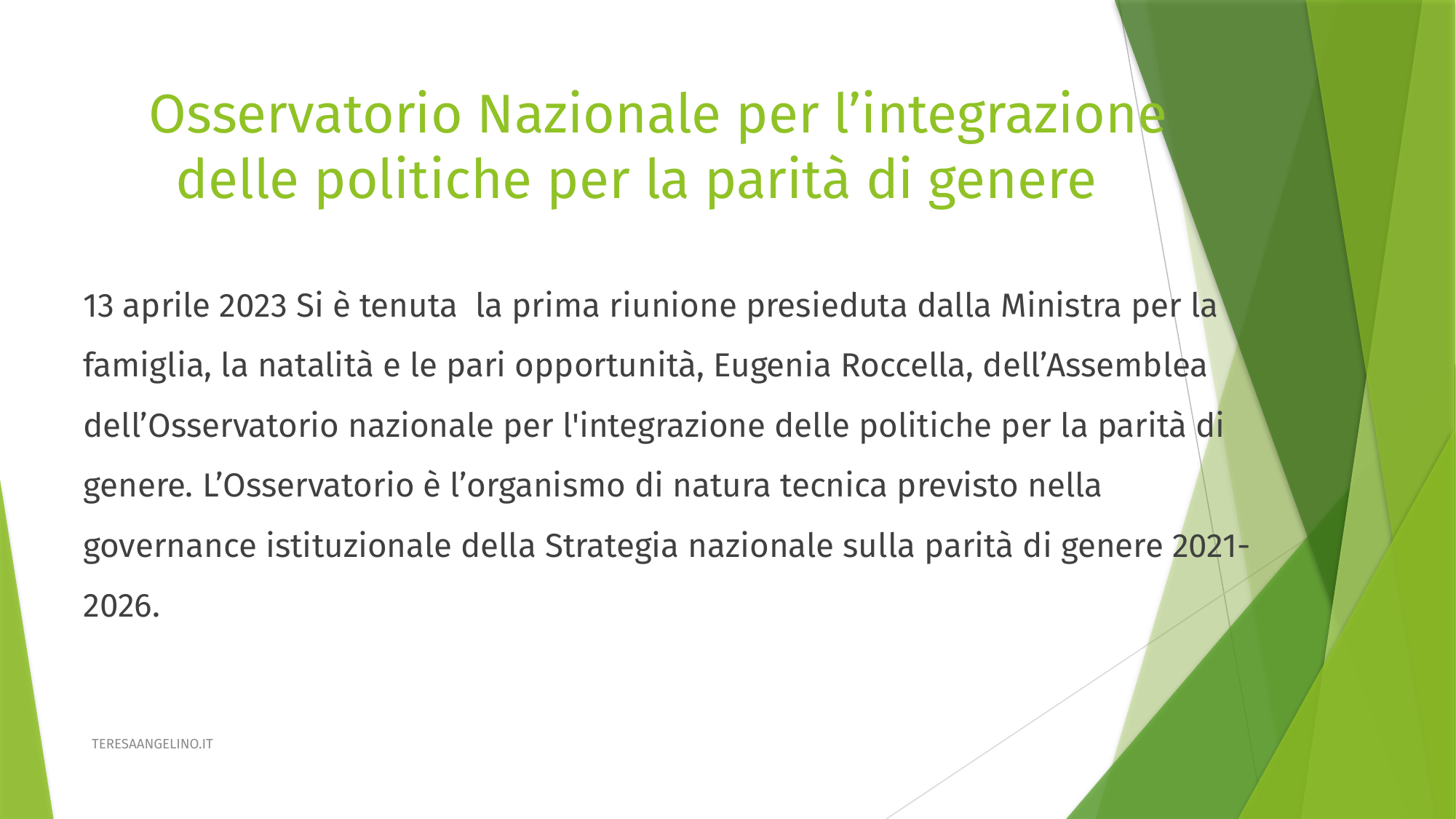

# Osservatorio Nazionale per l’integrazione delle politiche per la parità di genere
13 aprile 2023 Si è tenuta  la prima riunione presieduta dalla Ministra per la famiglia, la natalità e le pari opportunità, Eugenia Roccella, dell’Assemblea dell’Osservatorio nazionale per l'integrazione delle politiche per la parità di genere. L’Osservatorio è l’organismo di natura tecnica previsto nella governance istituzionale della Strategia nazionale sulla parità di genere 2021-2026.
TERESAANGELINO.IT
9